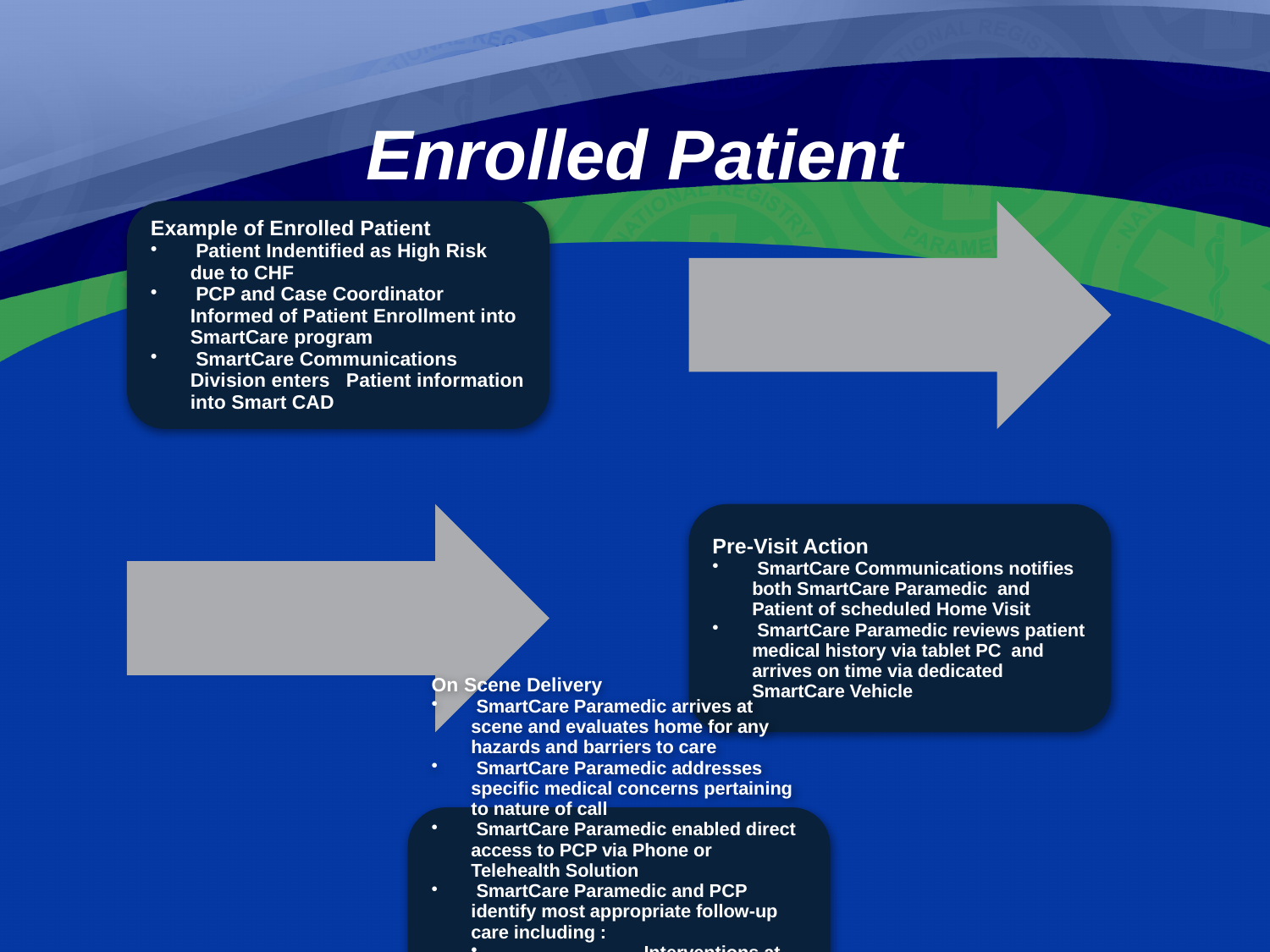

# Enrolled Patient
Example of Enrolled Patient
 Patient Indentified as High Risk due to CHF
 PCP and Case Coordinator Informed of Patient Enrollment into SmartCare program
Pre-Visit Action
On Scene Delivery
 SmartCare Paramedic arrives at scene and evaluates home for any hazards and barriers to care
 SmartCare Paramedic addresses specific medical concerns pertaining to nature of call
 SmartCare Communications Division enters   Patient information into Smart CAD
 SmartCare Communications notifies both SmartCare Paramedic  and Patient of scheduled Home Visit
 SmartCare Paramedic enabled direct access to PCP via Phone or Telehealth Solution
 SmartCare Paramedic and PCP identify most appropriate follow-up care including :